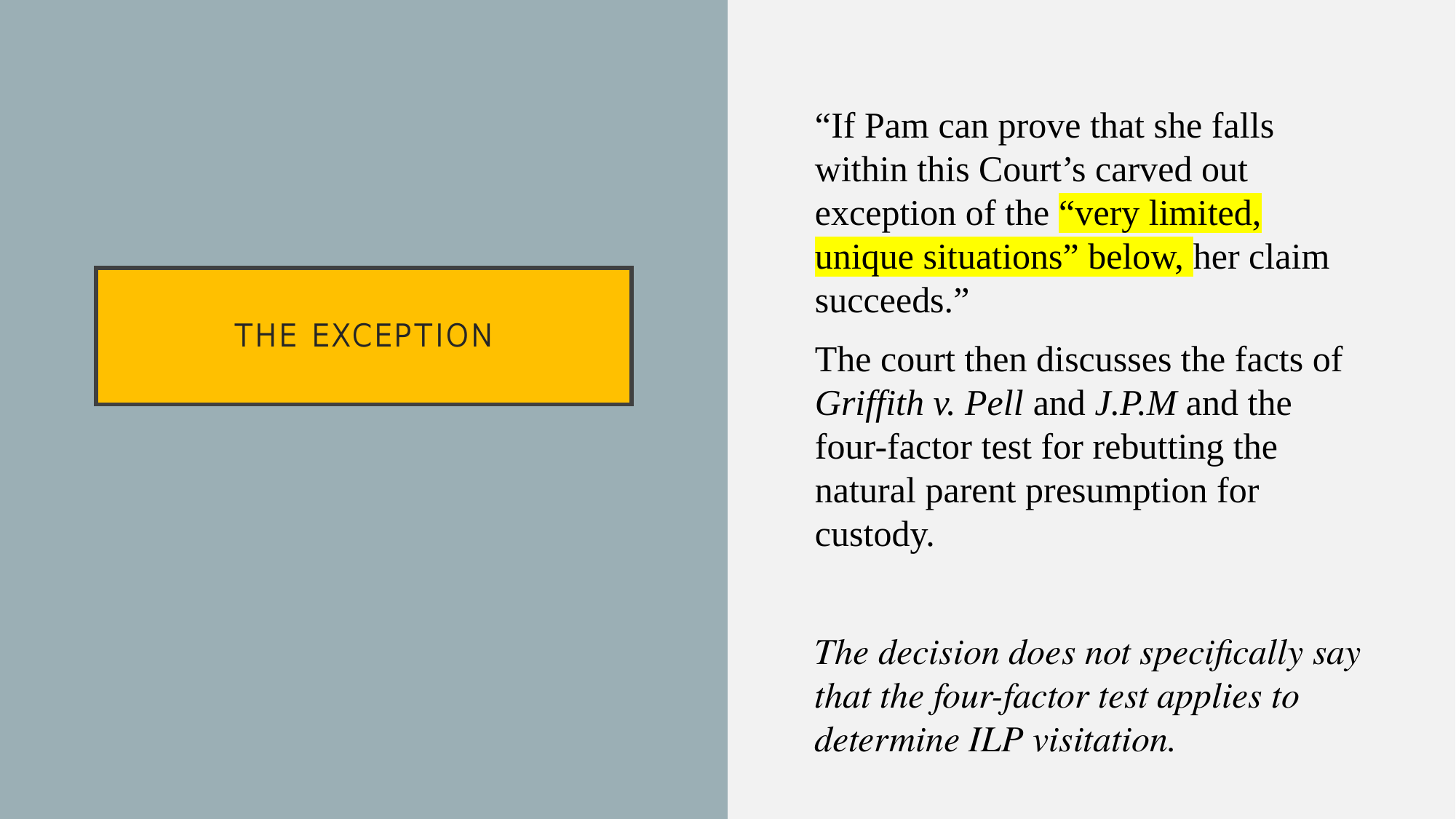

“If Pam can prove that she falls within this Court’s carved out exception of the “very limited, unique situations” below, her claim succeeds.”
The court then discusses the facts of Griffith v. Pell and J.P.M and the four-factor test for rebutting the natural parent presumption for custody.

The decision does not specifically say that the four-factor test applies to determine ILP visitation.
# The exception